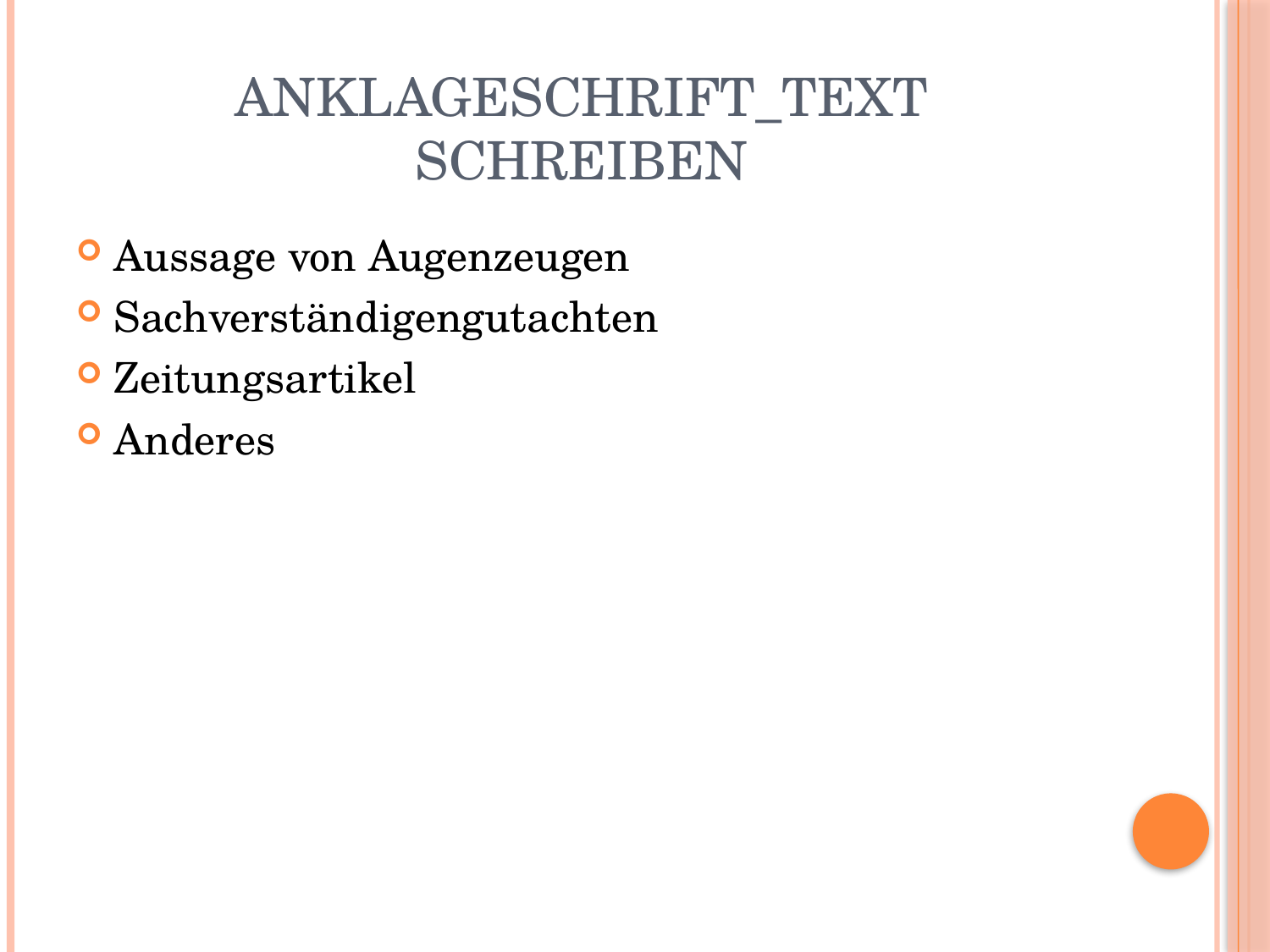

# ANKLAGESCHRIFT_text schreiben
Aussage von Augenzeugen
Sachverständigengutachten
Zeitungsartikel
Anderes